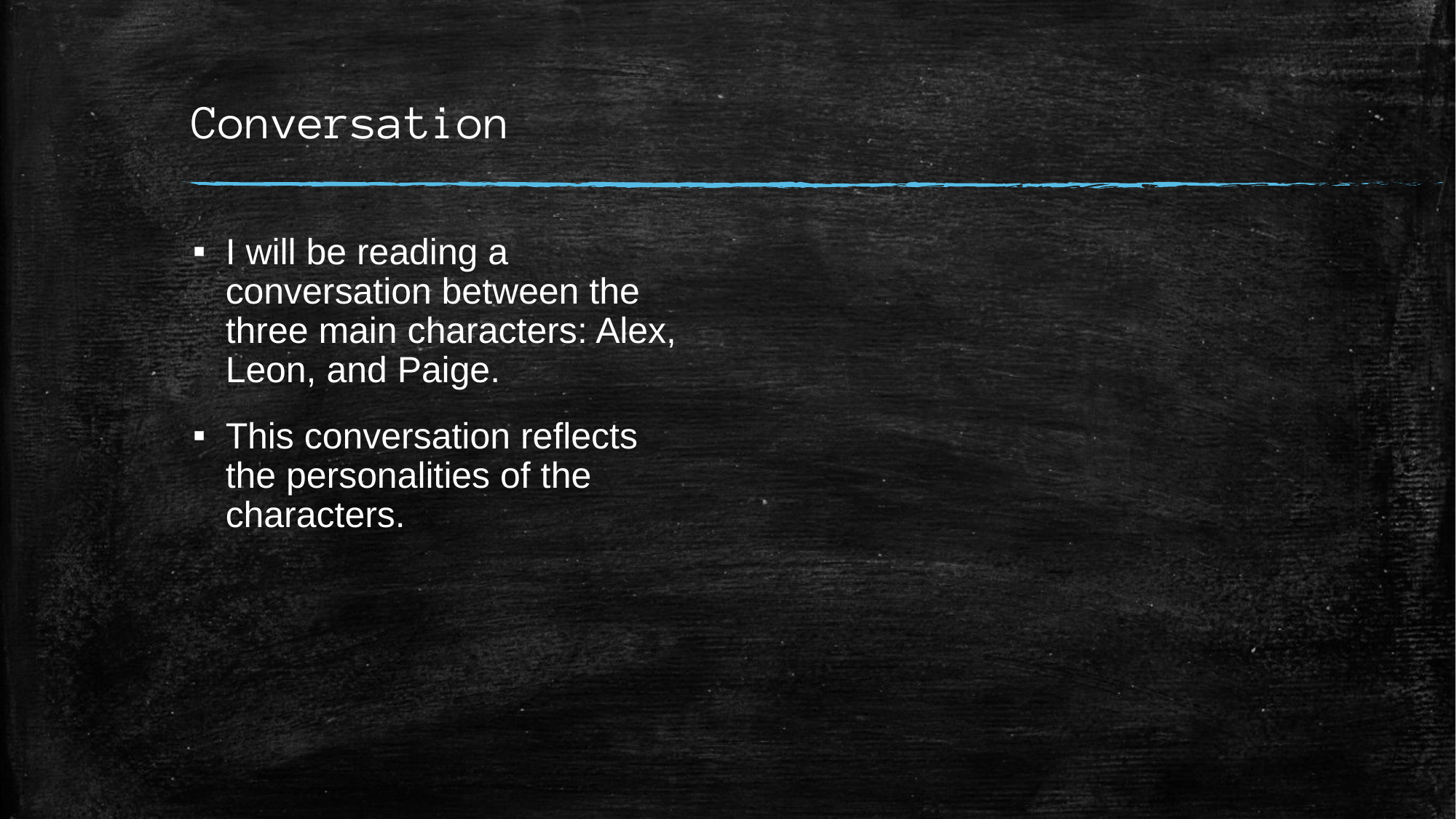

# Conversation
I will be reading a conversation between the three main characters: Alex, Leon, and Paige.
This conversation reflects the personalities of the characters.